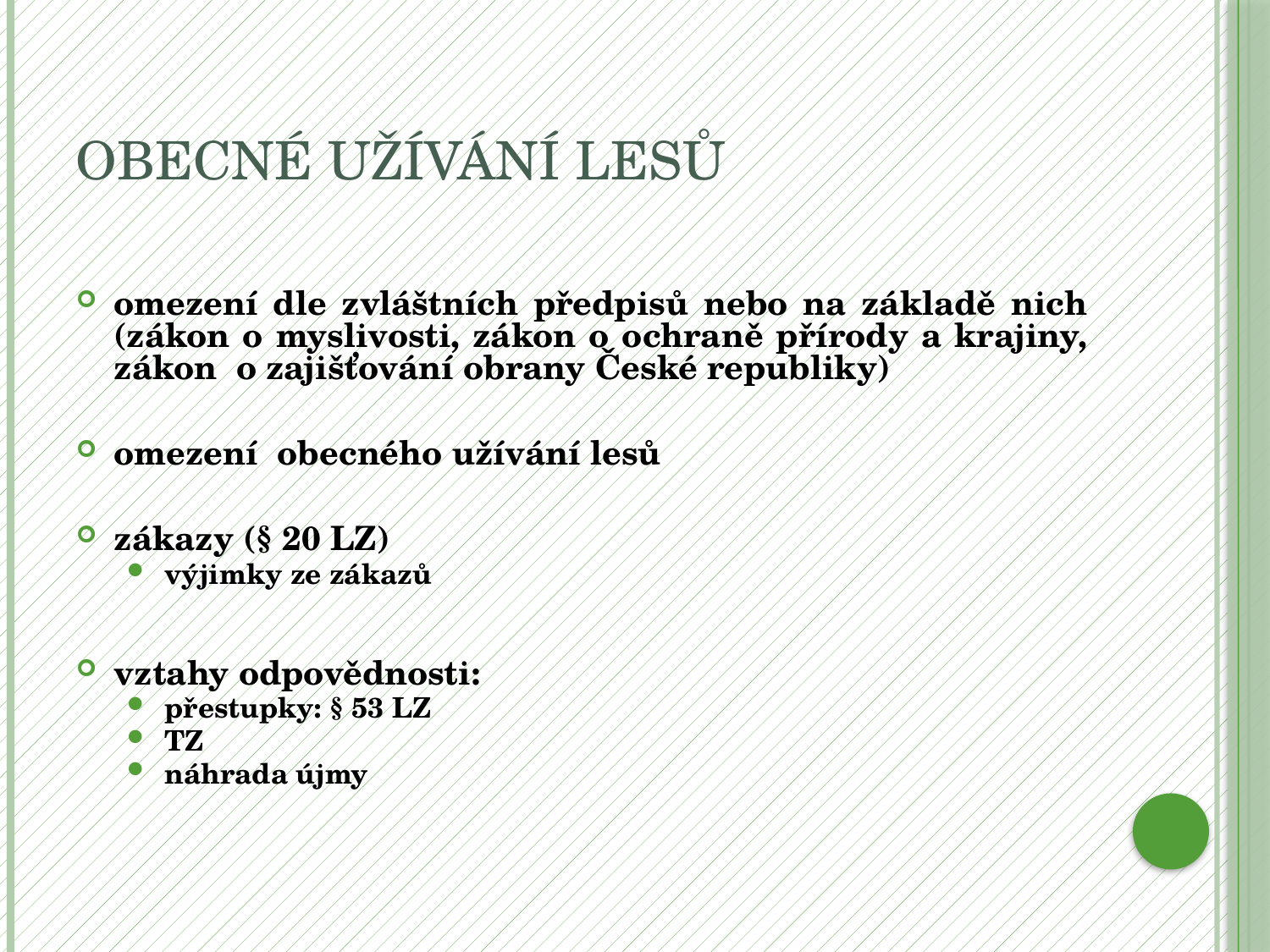

# Obecné užívání lesů

omezení dle zvláštních předpisů nebo na základě nich (zákon o myslivosti, zákon o ochraně přírody a krajiny, zákon  o zajišťování obrany České republiky)

omezení  obecného užívání lesů

zákazy (§ 20 LZ)
výjimky ze zákazů

vztahy odpovědnosti:
přestupky: § 53 LZ
TZ
náhrada újmy